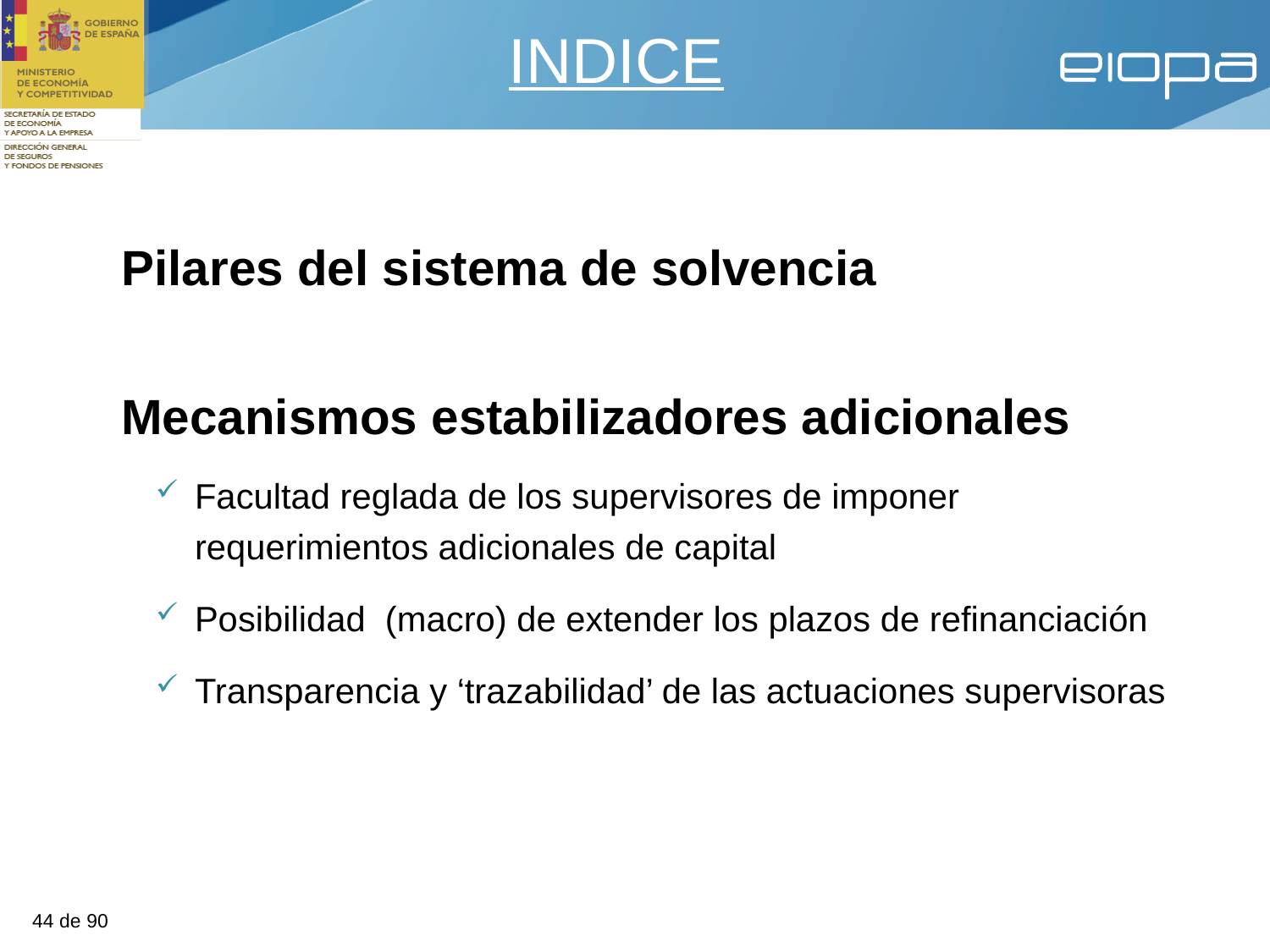

INDICE
Pilares del sistema de solvencia
Mecanismos estabilizadores adicionales
Facultad reglada de los supervisores de imponer requerimientos adicionales de capital
Posibilidad  (macro) de extender los plazos de refinanciación
Transparencia y ‘trazabilidad’ de las actuaciones supervisoras